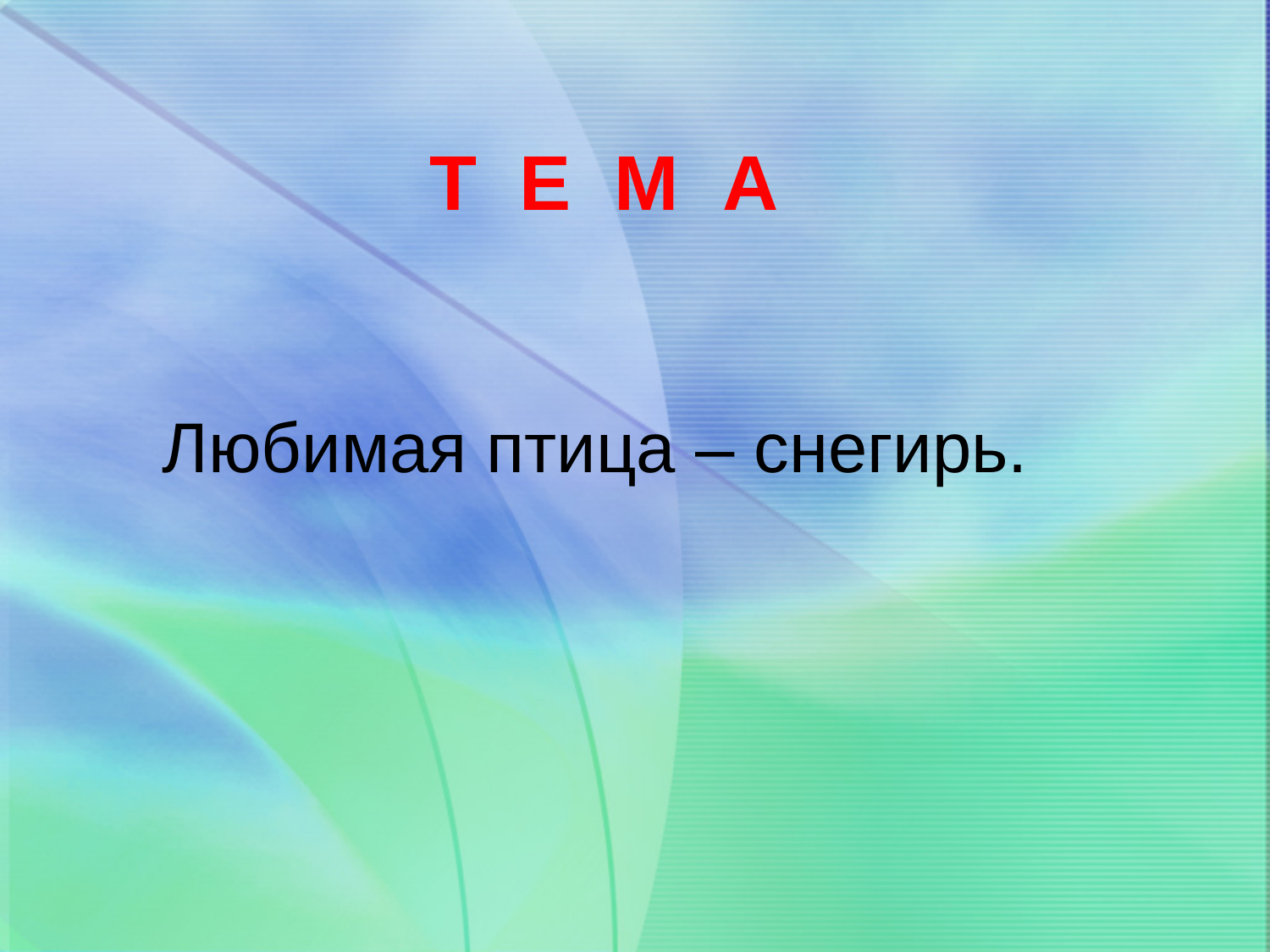

Т  Е  М  А
Любимая птица – снегирь.